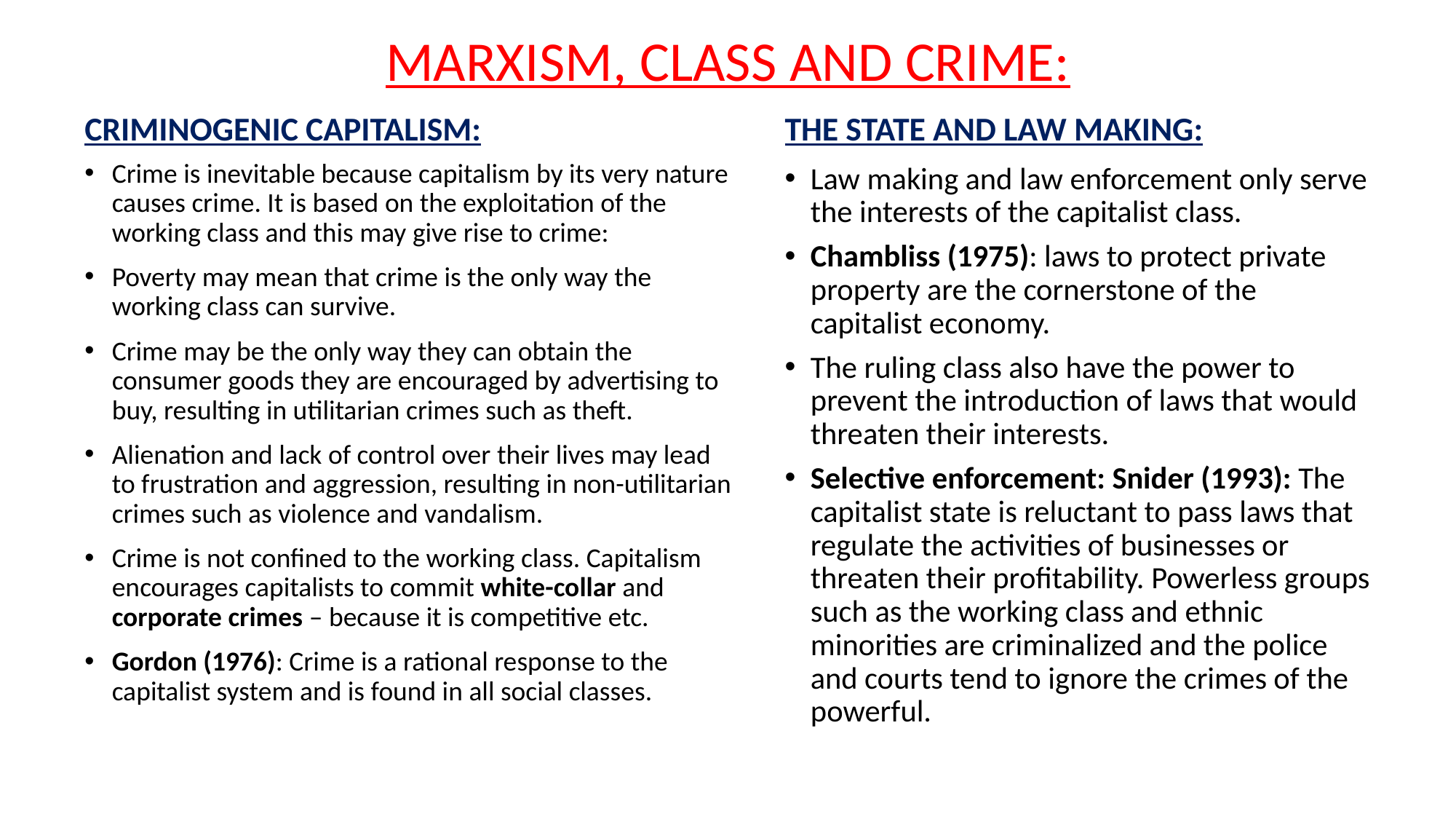

# MARXISM, CLASS AND CRIME:
CRIMINOGENIC CAPITALISM:
THE STATE AND LAW MAKING:
Crime is inevitable because capitalism by its very nature causes crime. It is based on the exploitation of the working class and this may give rise to crime:
Poverty may mean that crime is the only way the working class can survive.
Crime may be the only way they can obtain the consumer goods they are encouraged by advertising to buy, resulting in utilitarian crimes such as theft.
Alienation and lack of control over their lives may lead to frustration and aggression, resulting in non-utilitarian crimes such as violence and vandalism.
Crime is not confined to the working class. Capitalism encourages capitalists to commit white-collar and corporate crimes – because it is competitive etc.
Gordon (1976): Crime is a rational response to the capitalist system and is found in all social classes.
Law making and law enforcement only serve the interests of the capitalist class.
Chambliss (1975): laws to protect private property are the cornerstone of the capitalist economy.
The ruling class also have the power to prevent the introduction of laws that would threaten their interests.
Selective enforcement: Snider (1993): The capitalist state is reluctant to pass laws that regulate the activities of businesses or threaten their profitability. Powerless groups such as the working class and ethnic minorities are criminalized and the police and courts tend to ignore the crimes of the powerful.